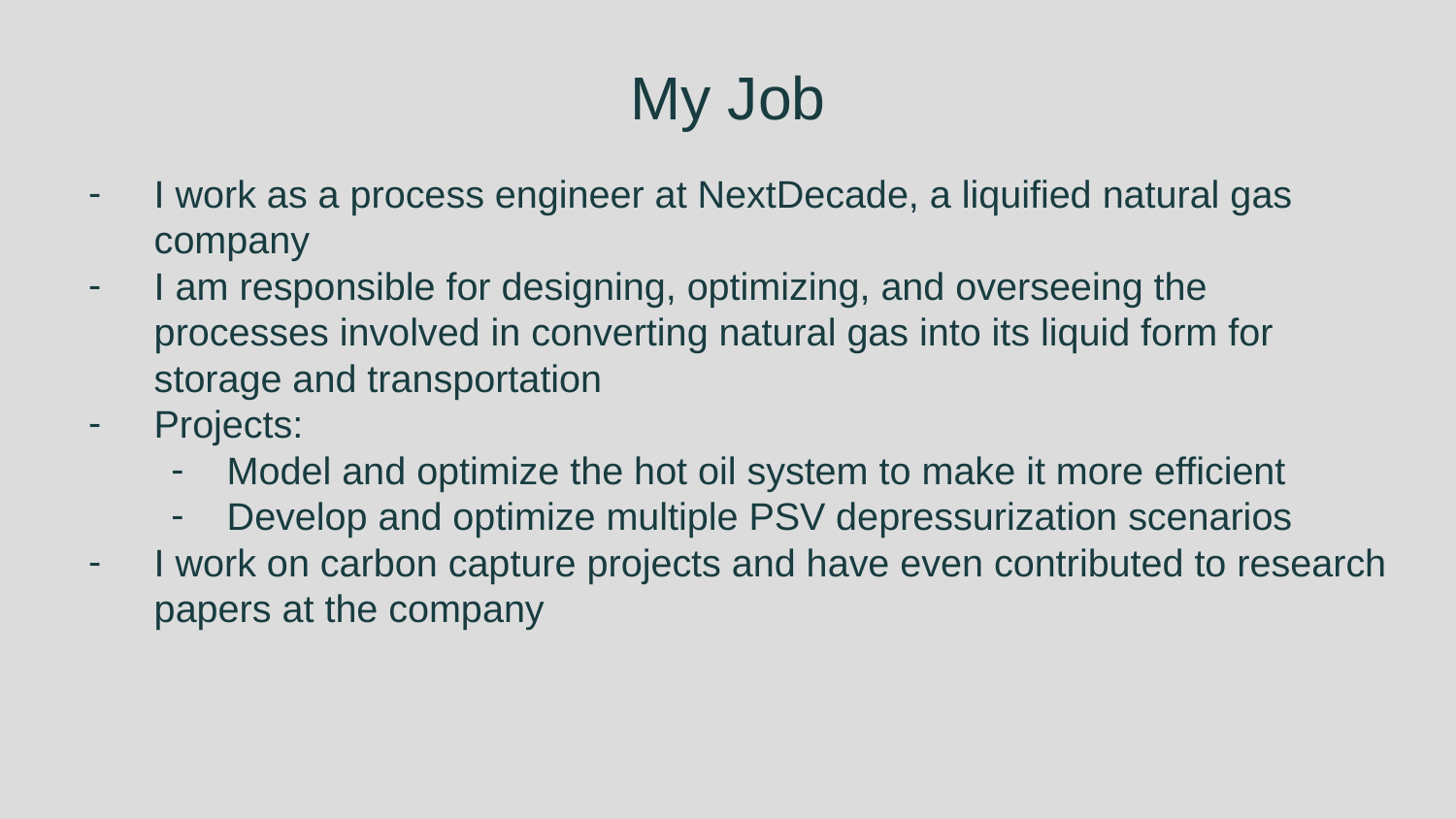

# My Job
I work as a process engineer at NextDecade, a liquified natural gas company
I am responsible for designing, optimizing, and overseeing the processes involved in converting natural gas into its liquid form for storage and transportation
Projects:
Model and optimize the hot oil system to make it more efficient
Develop and optimize multiple PSV depressurization scenarios
I work on carbon capture projects and have even contributed to research papers at the company